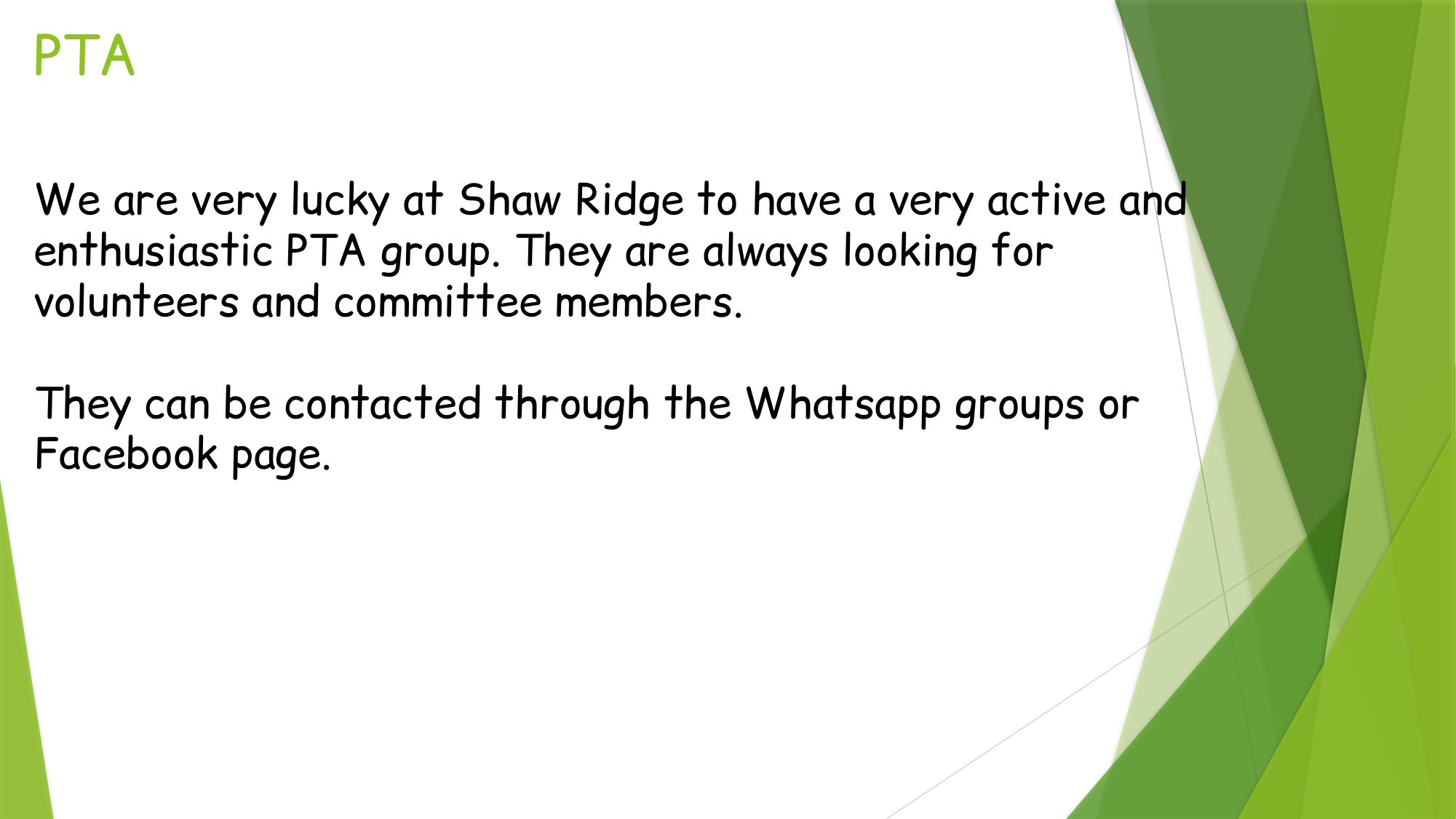

PTA
We are very lucky at Shaw Ridge to have a very active and enthusiastic PTA group. They are always looking for volunteers and committee members.

They can be contacted through the Whatsapp groups or Facebook page.